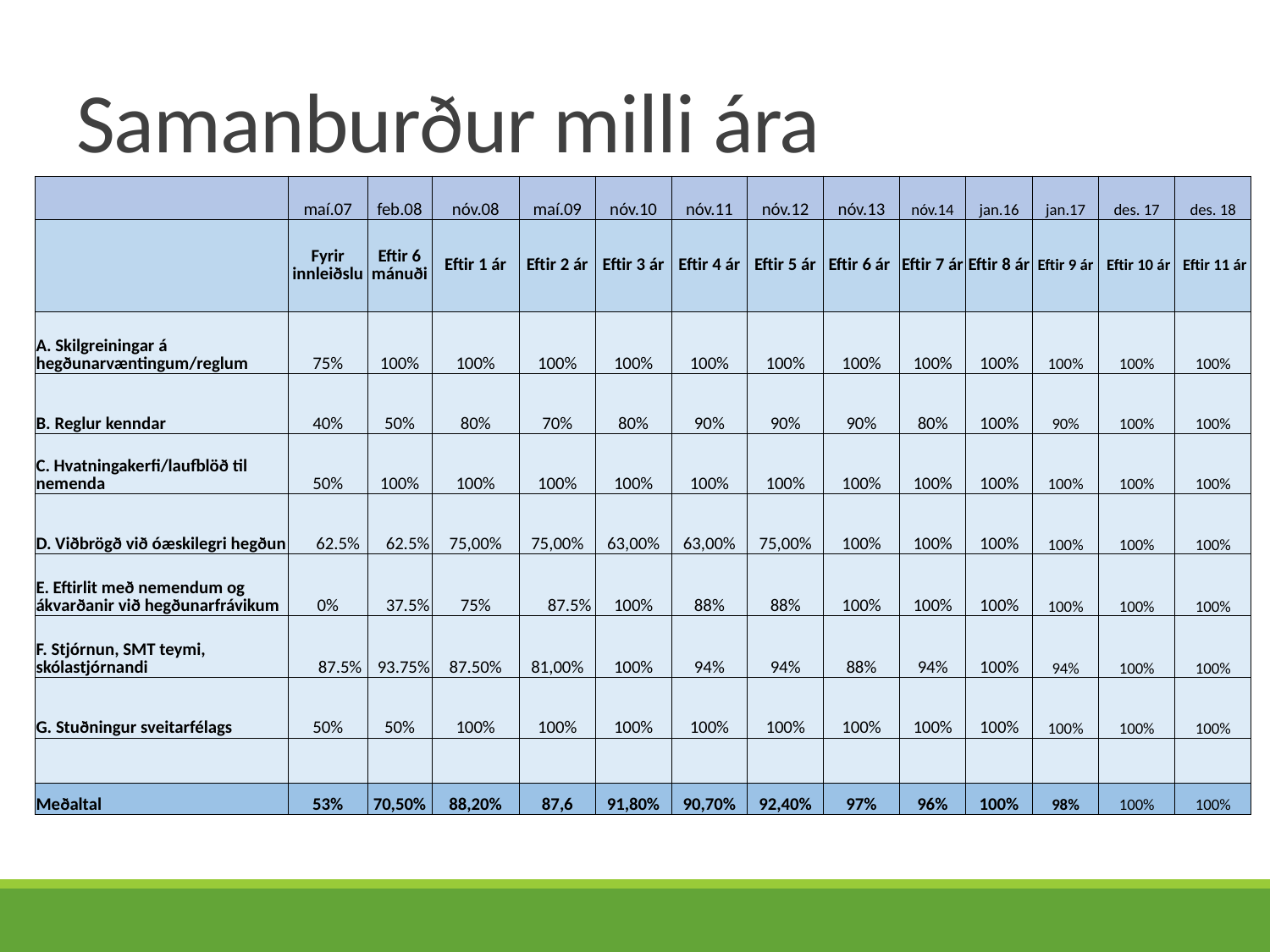

# Samanburður milli ára
|  | maí.07 | feb.08 | nóv.08 | maí.09 | nóv.10 | nóv.11 | nóv.12 | nóv.13 | nóv.14 | jan.16 | jan.17 | des. 17 |
| --- | --- | --- | --- | --- | --- | --- | --- | --- | --- | --- | --- | --- |
|  | Fyrir innleiðslu | Eftir 6 mánuði | Eftir 1 ár | Eftir 2 ár | Eftir 3 ár | Eftir 4 ár | Eftir 5 ár | Eftir 6 ár | Eftir 7 ár | Eftir 8 ár | Eftir 9 ár | Eftir 10 ár |
| A. Skilgreiningar á hegðunarvæntingum/reglum | 75% | 100% | 100% | 100% | 100% | 100% | 100% | 100% | 100% | 100% | 100% | 100% |
| B. Reglur kenndar | 40% | 50% | 80% | 70% | 80% | 90% | 90% | 90% | 80% | 100% | 90% | 100% |
| C. Hvatningakerfi/laufblöð til nemenda | 50% | 100% | 100% | 100% | 100% | 100% | 100% | 100% | 100% | 100% | 100% | 100% |
| D. Viðbrögð við óæskilegri hegðun | 62.5% | 62.5% | 75,00% | 75,00% | 63,00% | 63,00% | 75,00% | 100% | 100% | 100% | 100% | 100% |
| E. Eftirlit með nemendum og ákvarðanir við hegðunarfrávikum | 0% | 37.5% | 75% | 87.5% | 100% | 88% | 88% | 100% | 100% | 100% | 100% | 100% |
| F. Stjórnun, SMT teymi, skólastjórnandi | 87.5% | 93.75% | 87.50% | 81,00% | 100% | 94% | 94% | 88% | 94% | 100% | 94% | 100% |
| G. Stuðningur sveitarfélags | 50% | 50% | 100% | 100% | 100% | 100% | 100% | 100% | 100% | 100% | 100% | 100% |
|  |  |  |  |  |  |  |  |  |  |  |  |  |
| Meðaltal | 53% | 70,50% | 88,20% | 87,6 | 91,80% | 90,70% | 92,40% | 97% | 96% | 100% | 98% | 100% |
| des. 18 |
| --- |
| Eftir 11 ár |
| 100% |
| 100% |
| 100% |
| 100% |
| 100% |
| 100% |
| 100% |
|  |
| 100% |